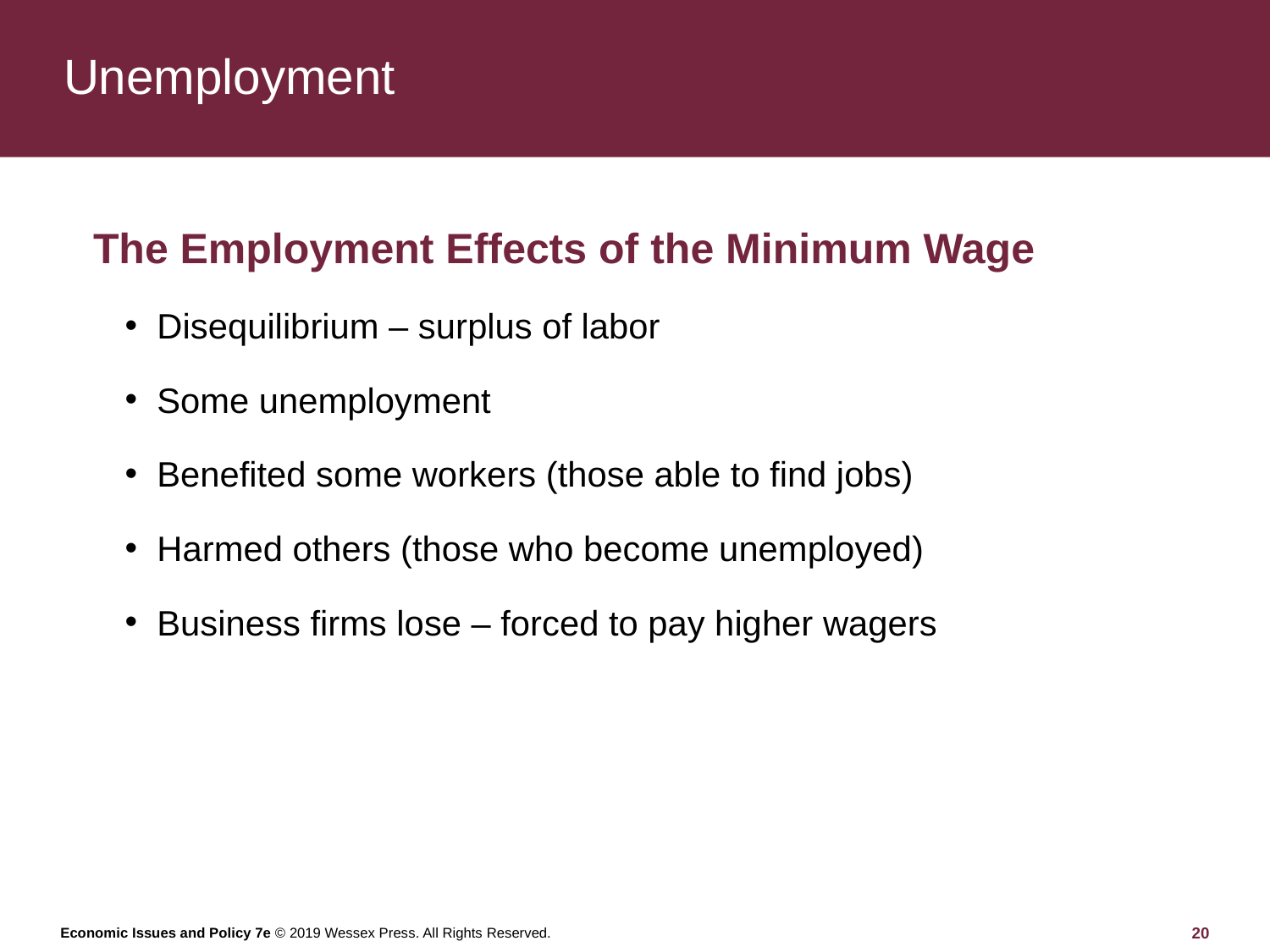

# Unemployment
The Employment Effects of the Minimum Wage
Disequilibrium – surplus of labor
Some unemployment
Benefited some workers (those able to find jobs)
Harmed others (those who become unemployed)
Business firms lose – forced to pay higher wagers